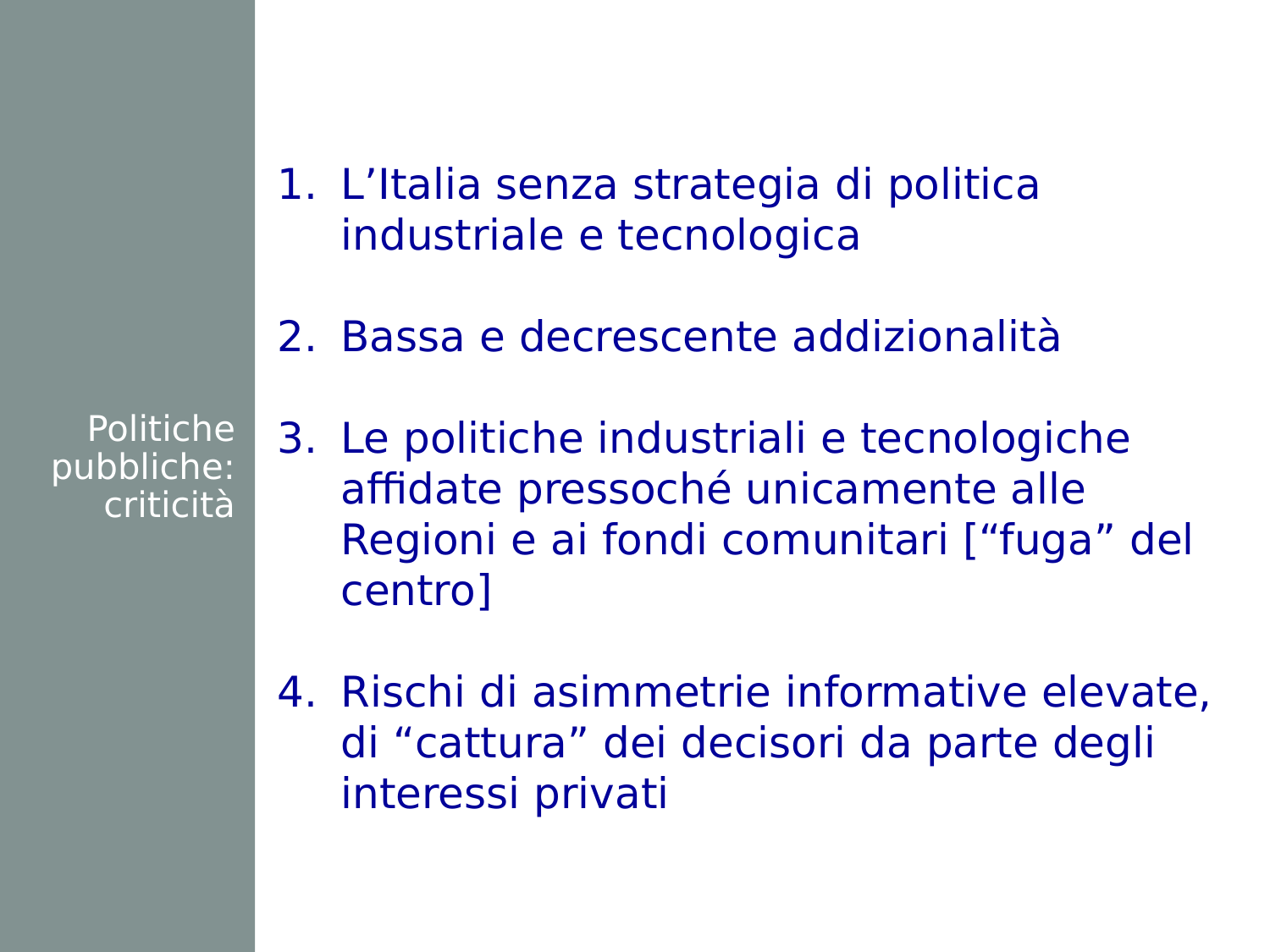

L’Italia senza strategia di politica industriale e tecnologica

Bassa e decrescente addizionalità

Le politiche industriali e tecnologiche affidate pressoché unicamente alle Regioni e ai fondi comunitari [“fuga” del centro]

Rischi di asimmetrie informative elevate, di “cattura” dei decisori da parte degli interessi privati

  Politiche pubbliche: criticità